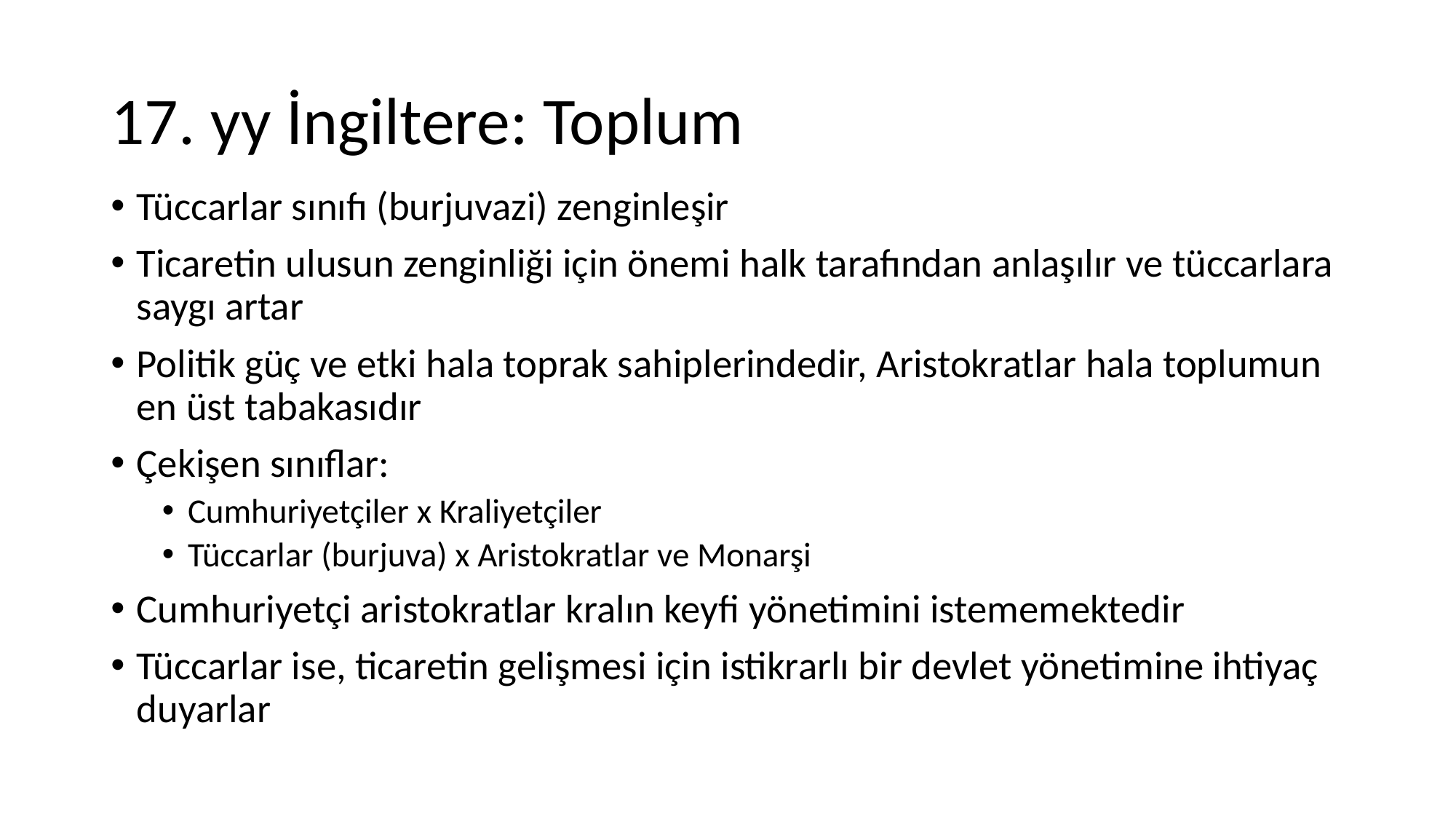

# 17. yy İngiltere: Toplum
Tüccarlar sınıfı (burjuvazi) zenginleşir
Ticaretin ulusun zenginliği için önemi halk tarafından anlaşılır ve tüccarlara saygı artar
Politik güç ve etki hala toprak sahiplerindedir, Aristokratlar hala toplumun en üst tabakasıdır
Çekişen sınıflar:
Cumhuriyetçiler x Kraliyetçiler
Tüccarlar (burjuva) x Aristokratlar ve Monarşi
Cumhuriyetçi aristokratlar kralın keyfi yönetimini istememektedir
Tüccarlar ise, ticaretin gelişmesi için istikrarlı bir devlet yönetimine ihtiyaç duyarlar